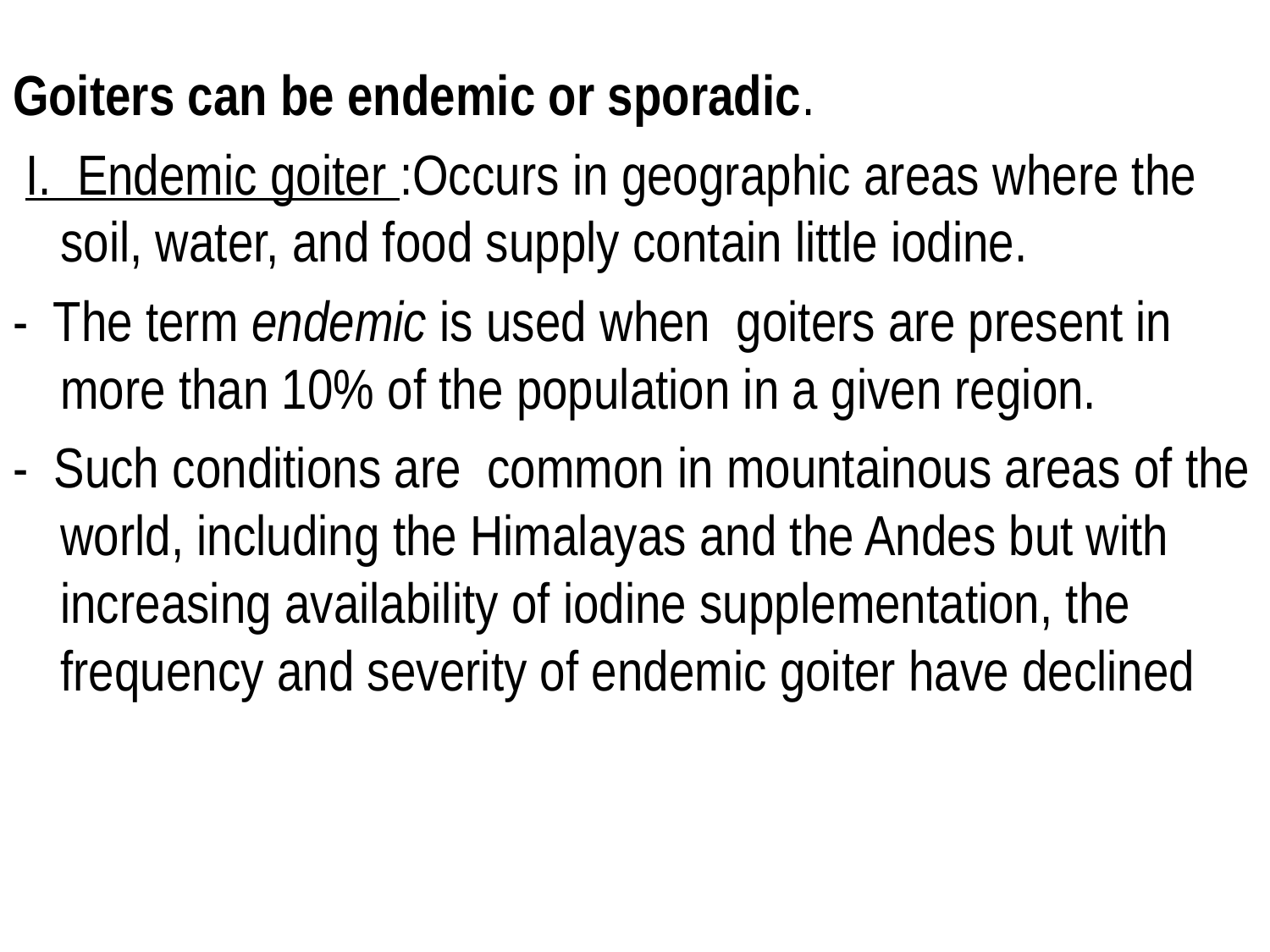

Goiters can be endemic or sporadic.
 I.  Endemic goiter :Occurs in geographic areas where the soil, water, and food supply contain little iodine.
-  The term endemic is used when  goiters are present in more than 10% of the population in a given region.
-  Such conditions are  common in mountainous areas of the world, including the Himalayas and the Andes but with increasing availability of iodine supplementation, the frequency and severity of endemic goiter have declined